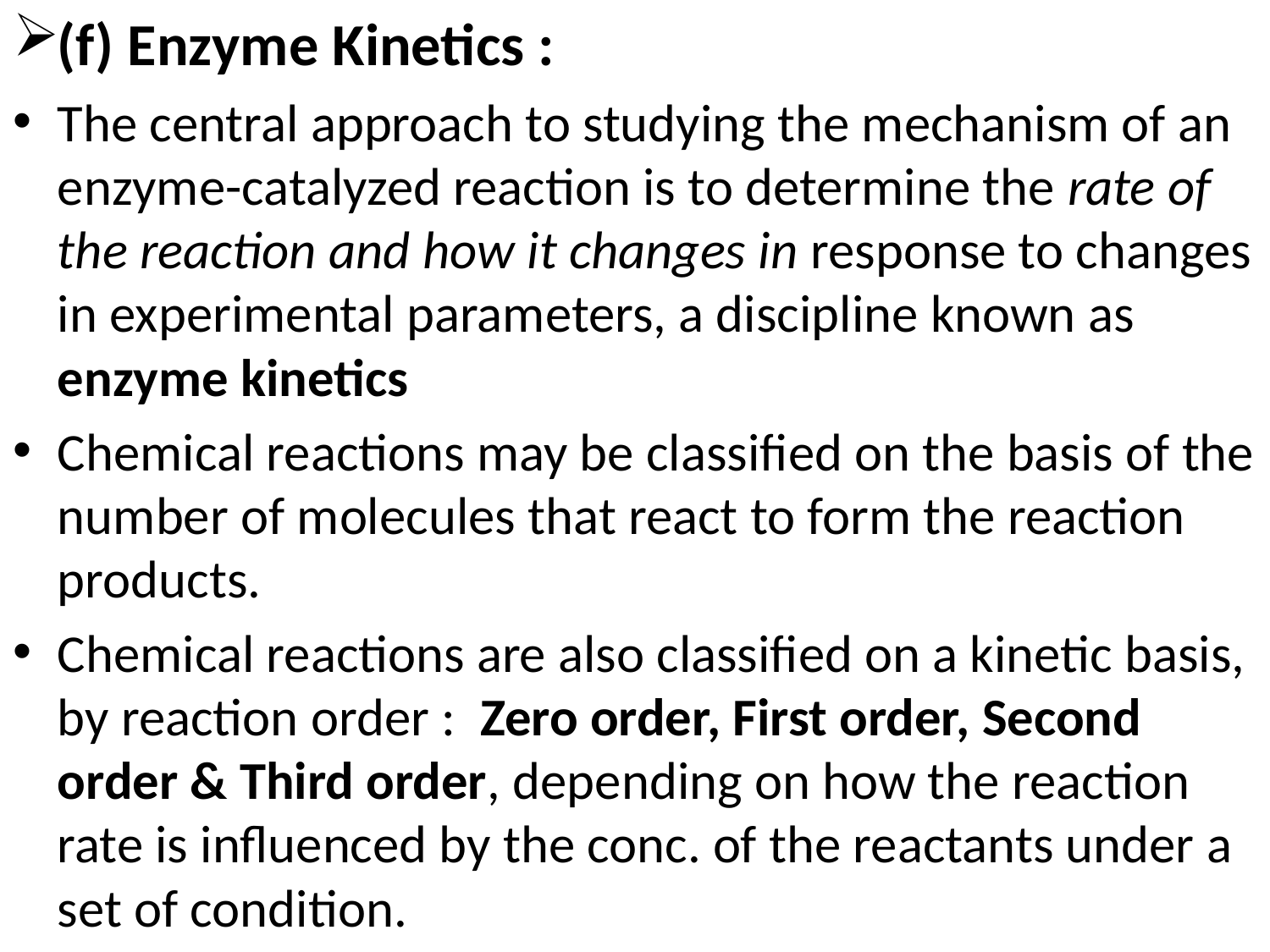

(f) Enzyme Kinetics :
The central approach to studying the mechanism of an enzyme-catalyzed reaction is to determine the rate of the reaction and how it changes in response to changes in experimental parameters, a discipline known as enzyme kinetics
Chemical reactions may be classified on the basis of the number of molecules that react to form the reaction products.
Chemical reactions are also classified on a kinetic basis, by reaction order :  Zero order, First order, Second order & Third order, depending on how the reaction rate is influenced by the conc. of the reactants under a set of condition.